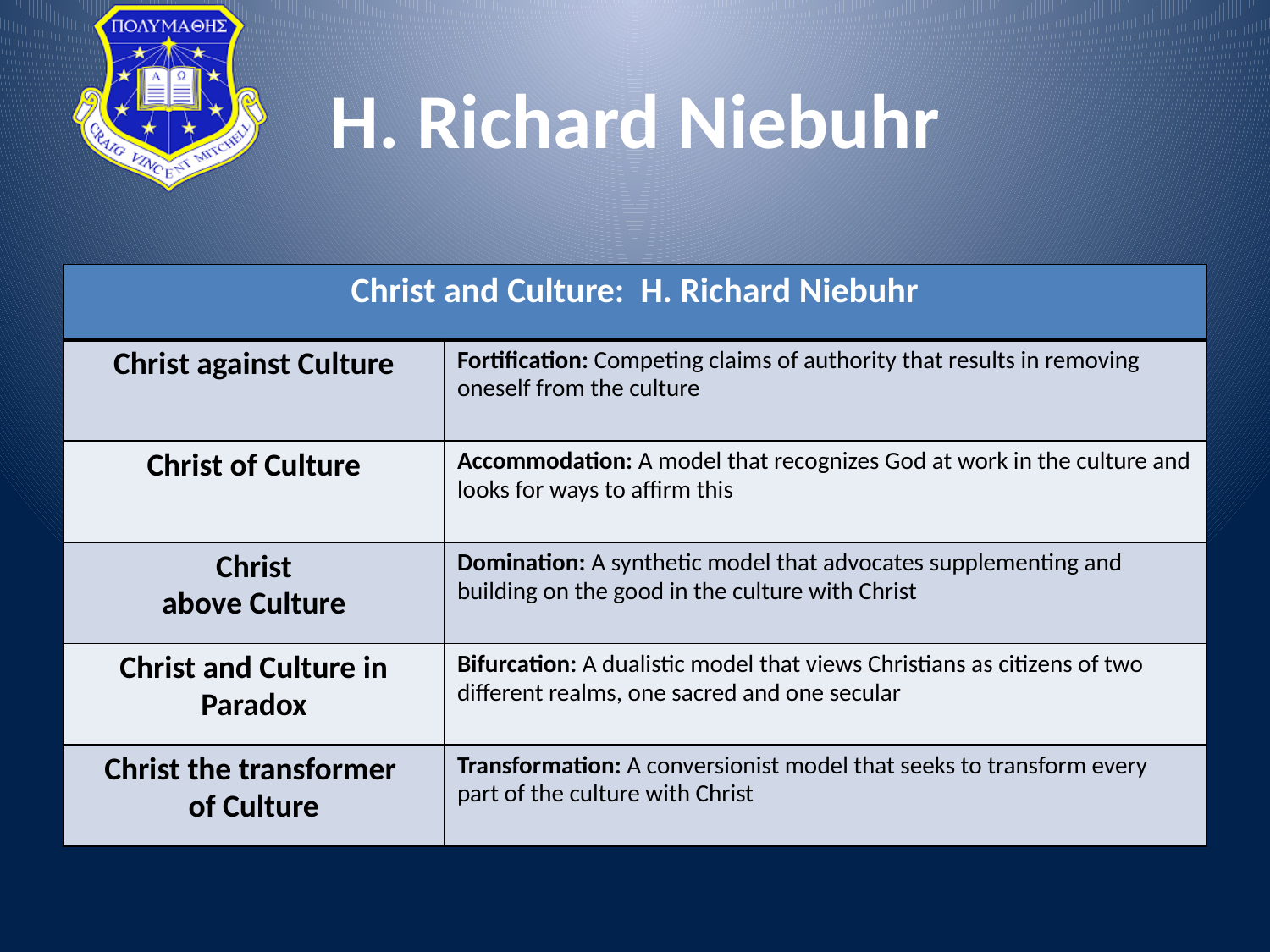

# H. Richard Niebuhr
| Christ and Culture: H. Richard Niebuhr |  |
| --- | --- |
| Christ against Culture | Fortification: Competing claims of authority that results in removing oneself from the culture |
| Christ of Culture | Accommodation: A model that recognizes God at work in the culture and looks for ways to affirm this |
| Christ above Culture | Domination: A synthetic model that advocates supplementing and building on the good in the culture with Christ |
| Christ and Culture in Paradox | Bifurcation: A dualistic model that views Christians as citizens of two different realms, one sacred and one secular |
| Christ the transformer of Culture | Transformation: A conversionist model that seeks to transform every part of the culture with Christ |